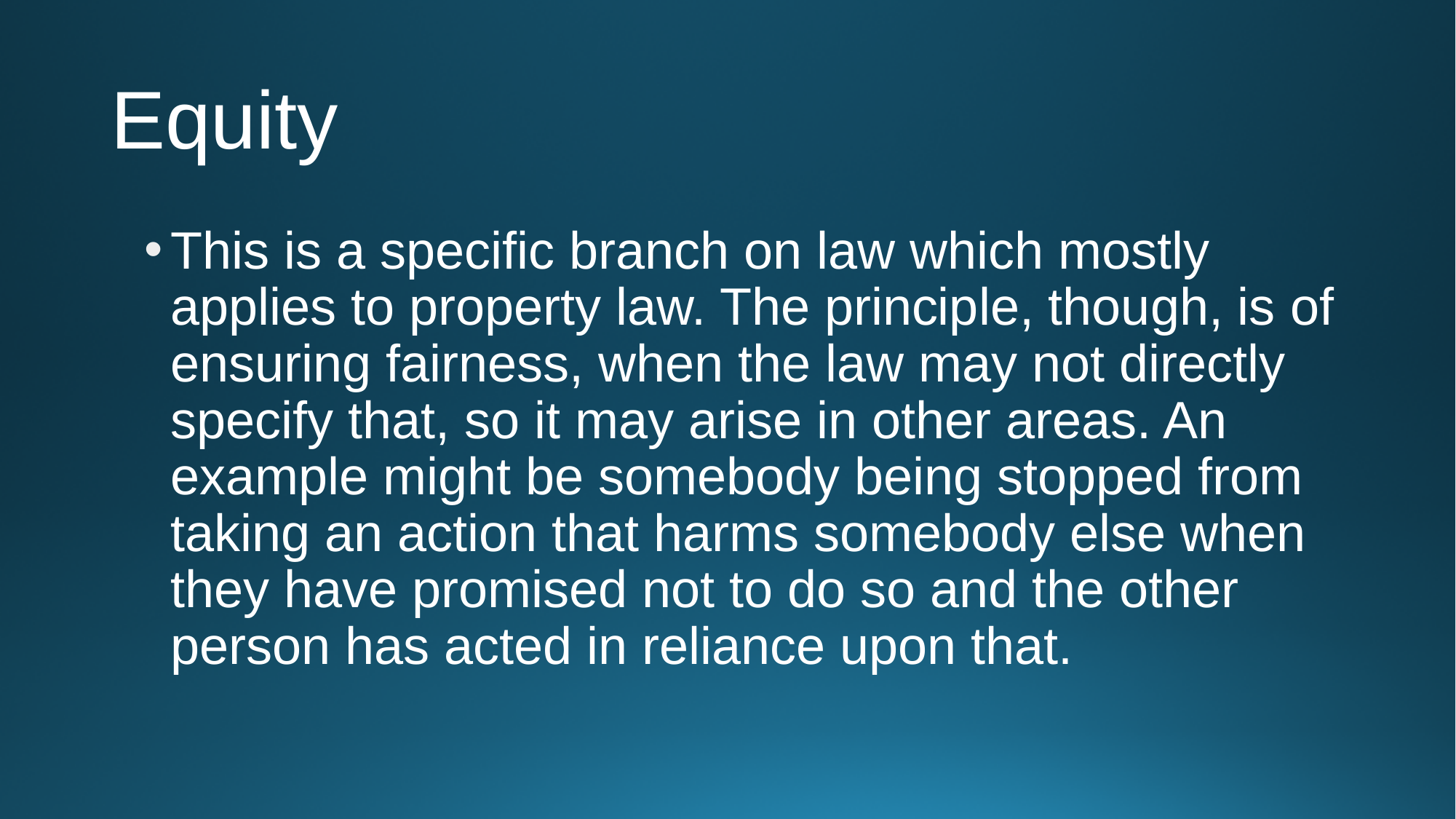

# Equity
This is a specific branch on law which mostly applies to property law. The principle, though, is of ensuring fairness, when the law may not directly specify that, so it may arise in other areas. An example might be somebody being stopped from taking an action that harms somebody else when they have promised not to do so and the other person has acted in reliance upon that.